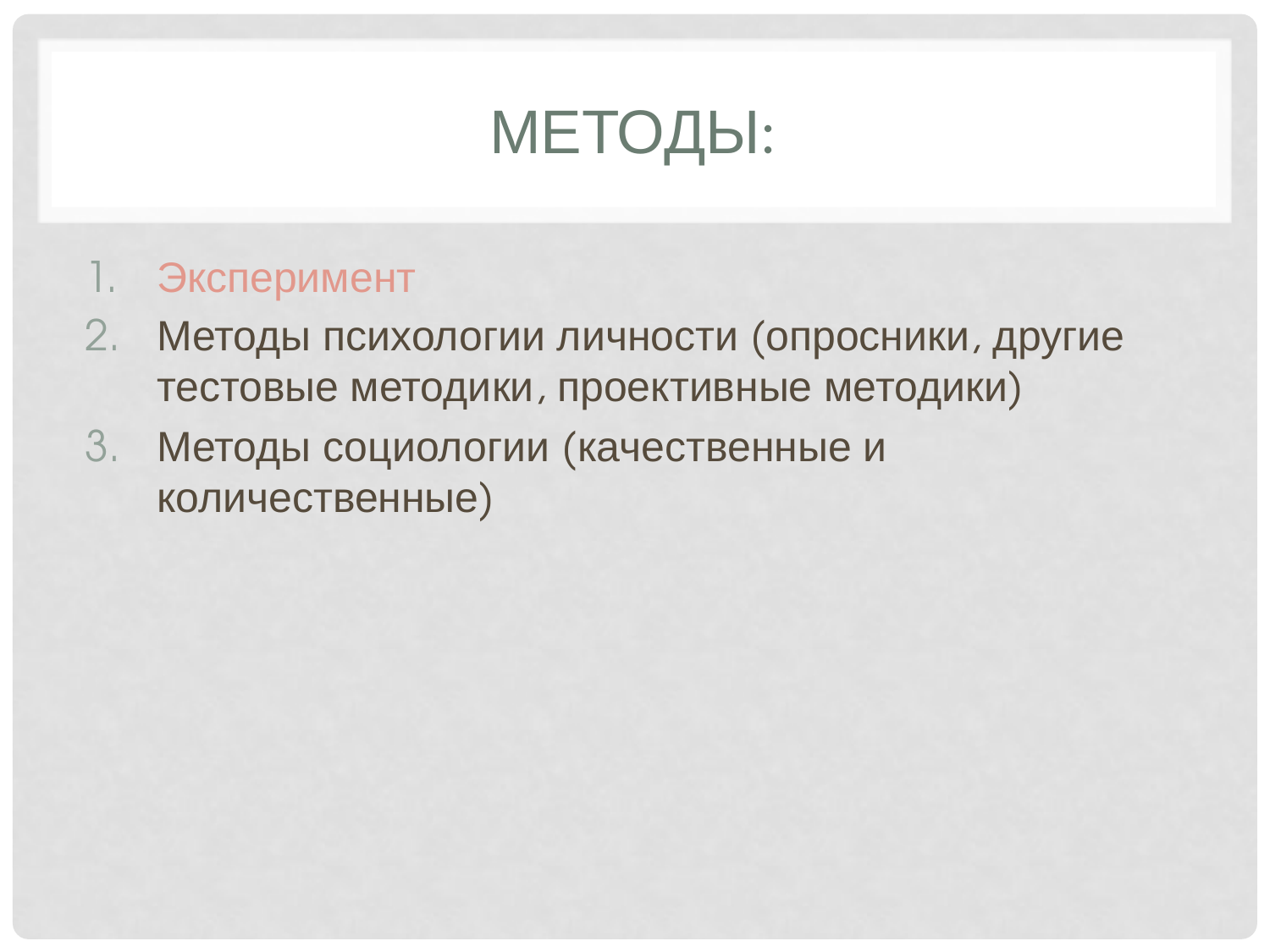

# Методы:
Эксперимент
Методы психологии личности (опросники, другие тестовые методики, проективные методики)
Методы социологии (качественные и количественные)